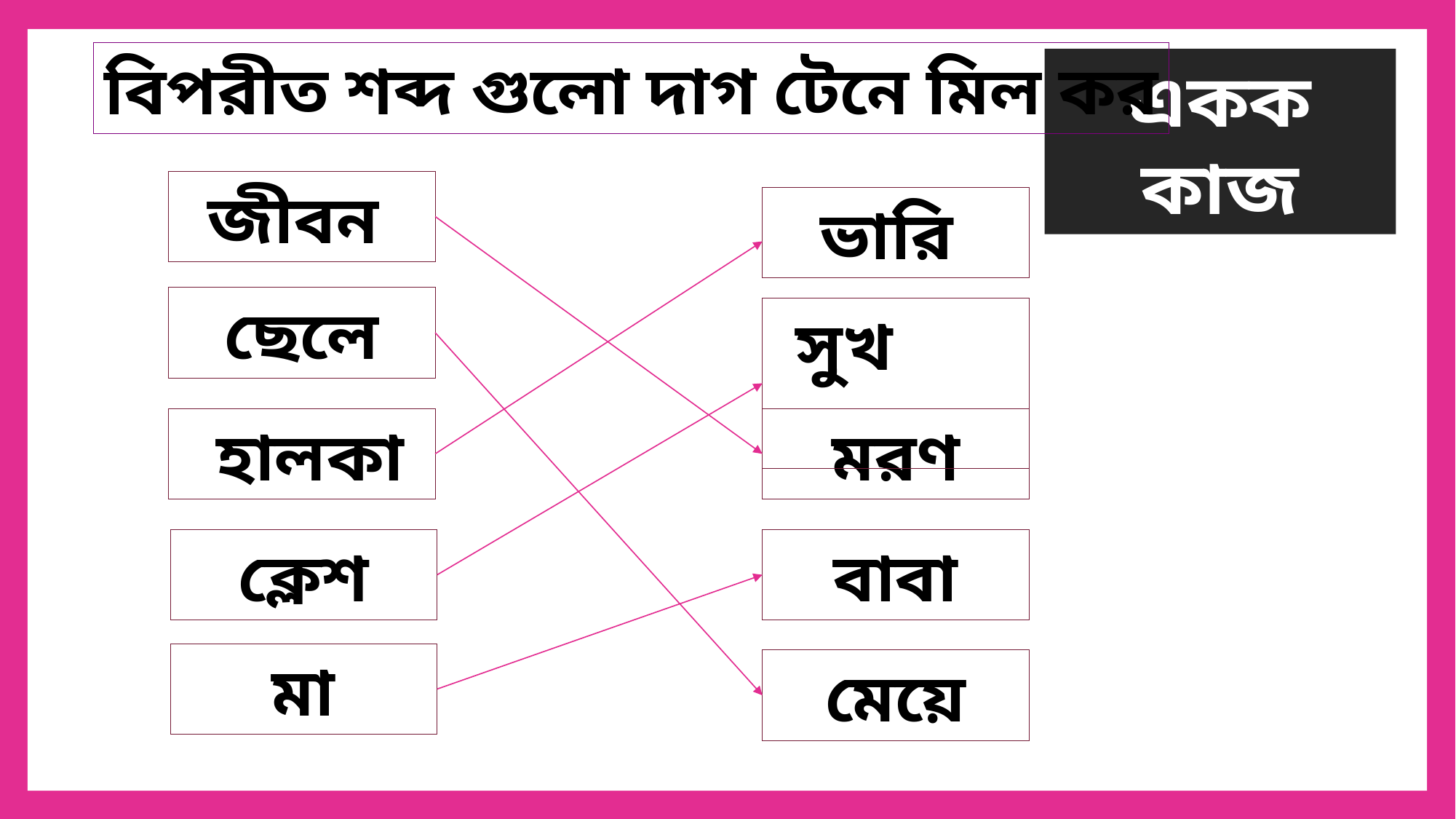

বিপরীত শব্দ গুলো দাগ টেনে মিল কর
একক কাজ
জীবন
ভারি
ছেলে
 সুখ
 হালকা
মরণ
ক্লেশ
বাবা
মা
মেয়ে